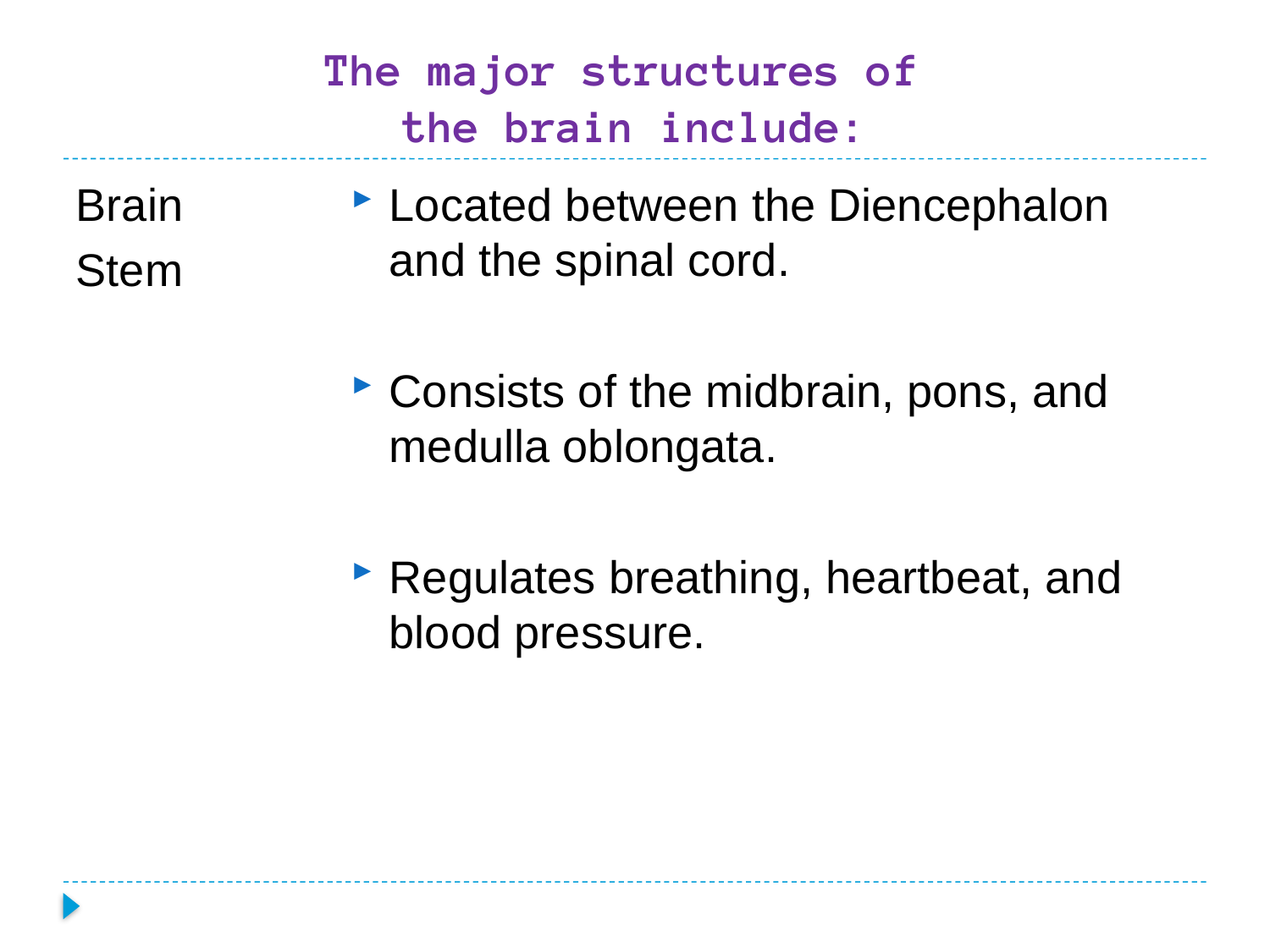

# The major structures of the brain include:
Brain
Stem

Located between the Diencephalon and the spinal cord.

Consists of the midbrain, pons, and medulla oblongata.

Regulates breathing, heartbeat, and blood pressure.